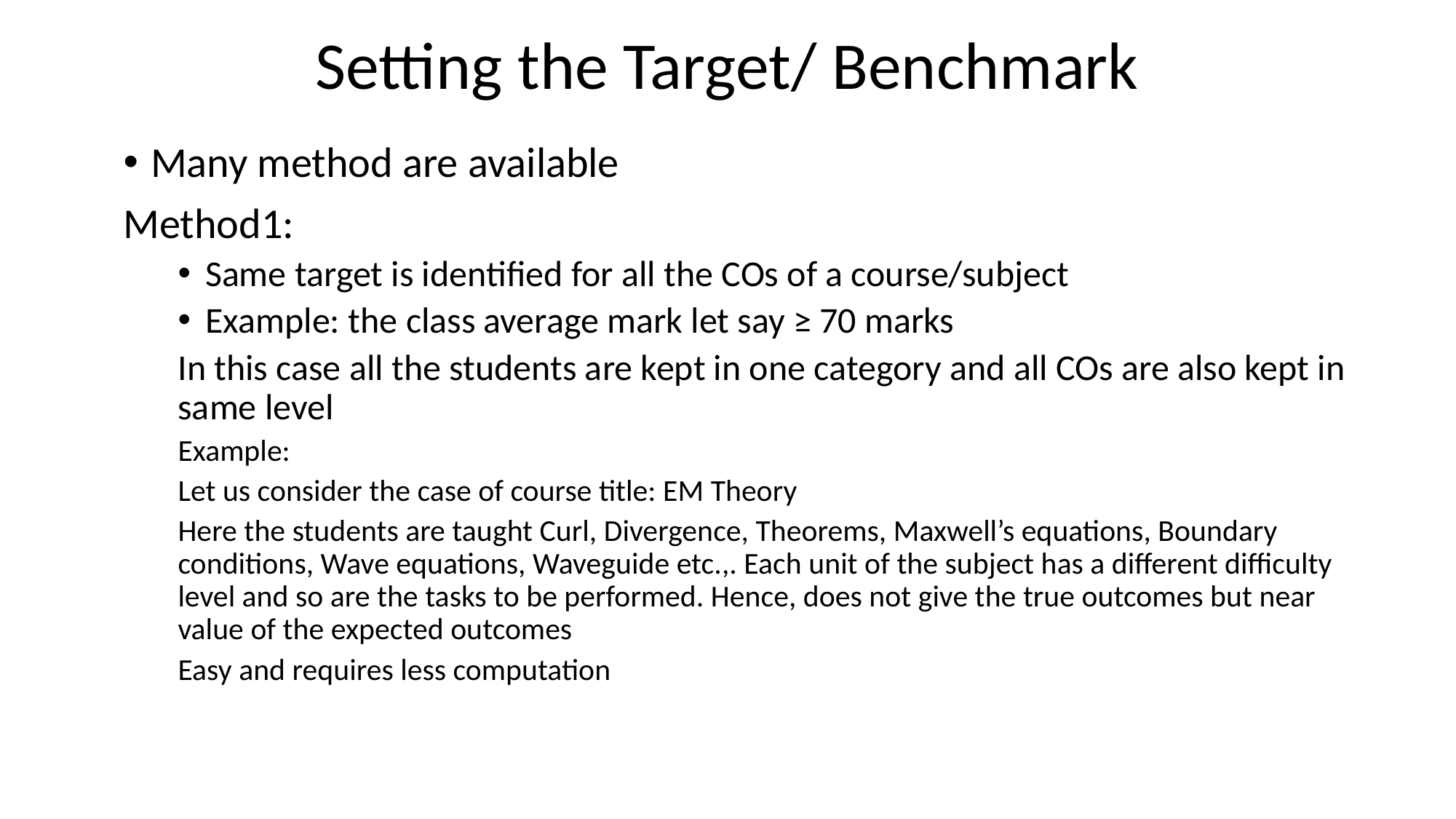

# Setting the Target/ Benchmark
Many method are available
Method1:
Same target is identified for all the COs of a course/subject
Example: the class average mark let say ≥ 70 marks
In this case all the students are kept in one category and all COs are also kept in same level
Example:
Let us consider the case of course title: EM Theory
Here the students are taught Curl, Divergence, Theorems, Maxwell’s equations, Boundary conditions, Wave equations, Waveguide etc.,. Each unit of the subject has a different difficulty level and so are the tasks to be performed. Hence, does not give the true outcomes but near value of the expected outcomes
Easy and requires less computation